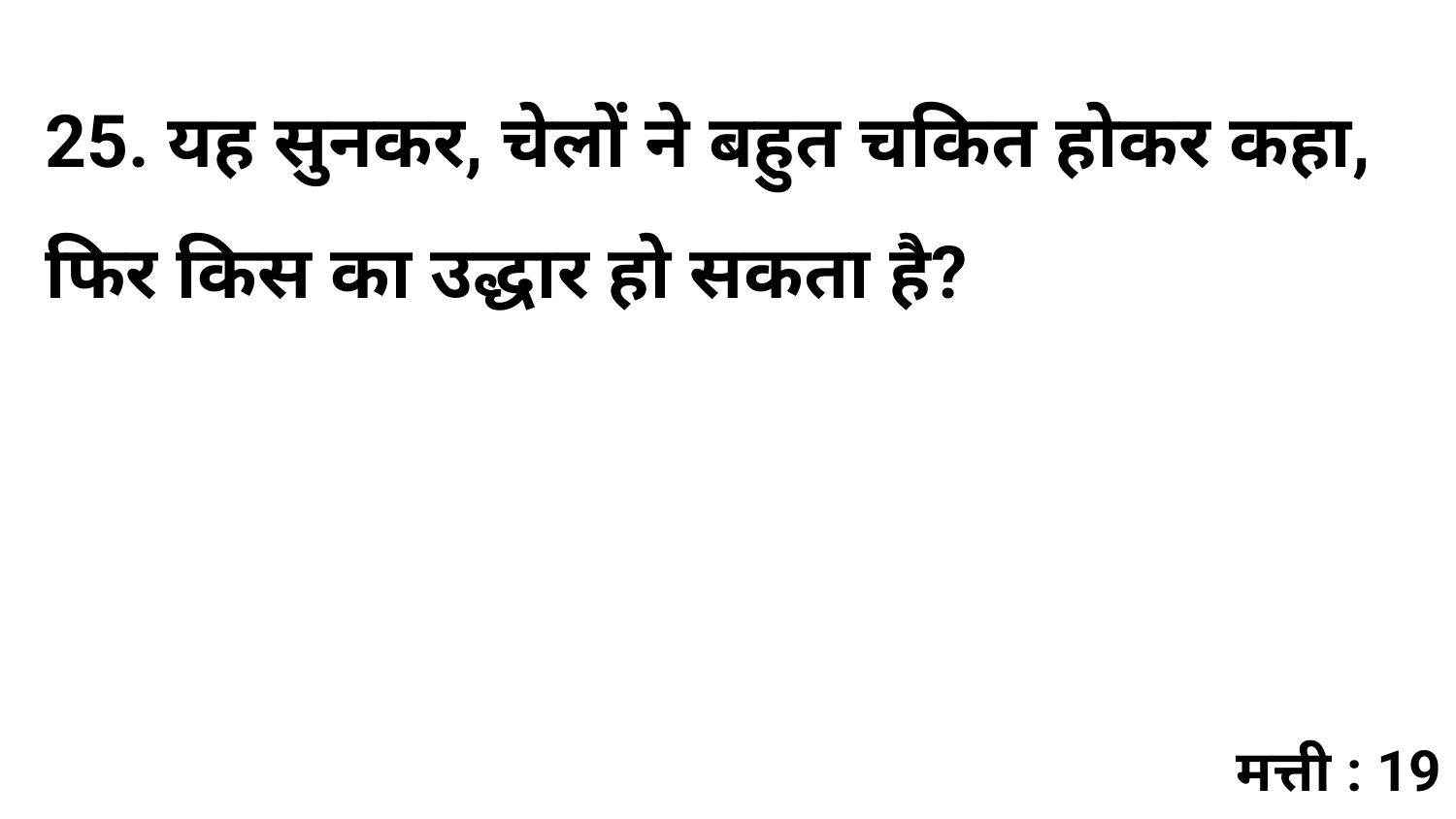

25. यह सुनकर, चेलों ने बहुत चकित होकर कहा, फिर किस का उद्धार हो सकता है?
मत्ती : 19